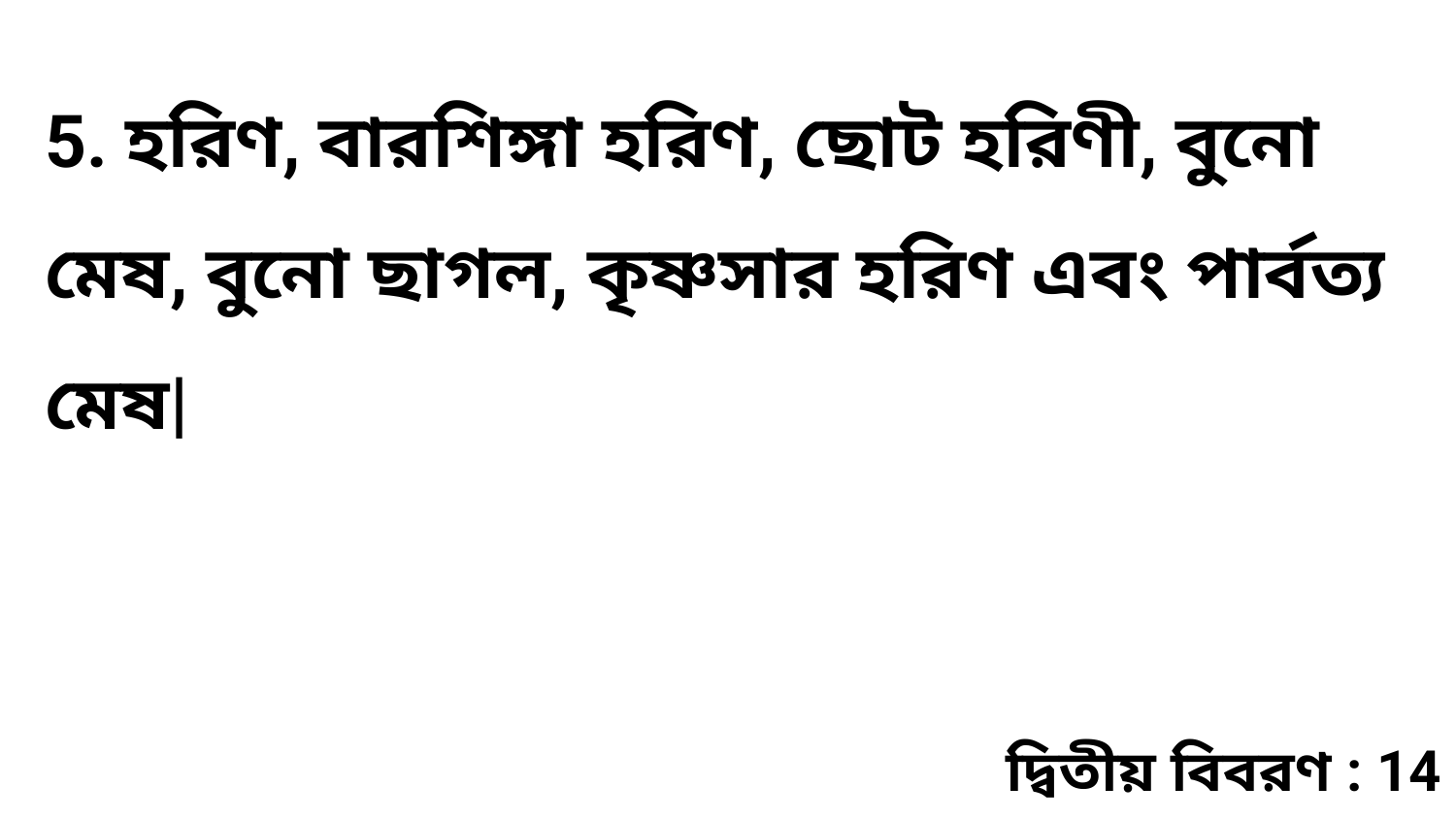

5. হরিণ, বারশিঙ্গা হরিণ, ছোট হরিণী, বুনো মেষ, বুনো ছাগল, কৃষ্ণসার হরিণ এবং পার্বত্য মেষ|
দ্বিতীয় বিবরণ : 14